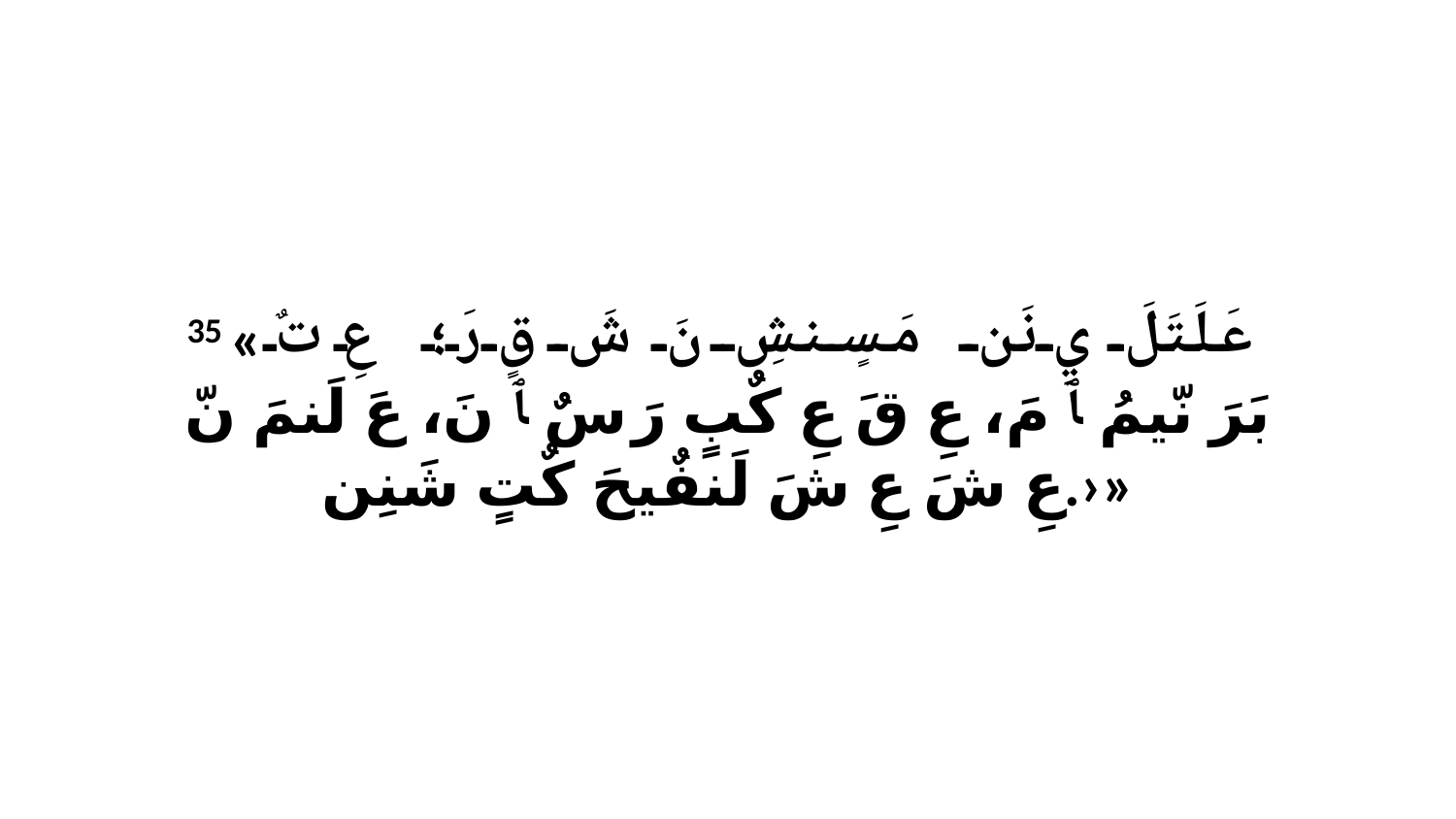

35 «عَلَتَلَ يِ نَن مَسٍنشِ نَ شَ قٍ رَ؛ ‹عِ تٌ بَرَ نّيمُ ﭑ مَ، عِ قَ عِ كٌبٍ رَ سٌ ﭑ نَ، عَ لَنمَ نّ عِ شَ عِ شَ لَنفٌيحَ كٌتٍ شَنِن.›»